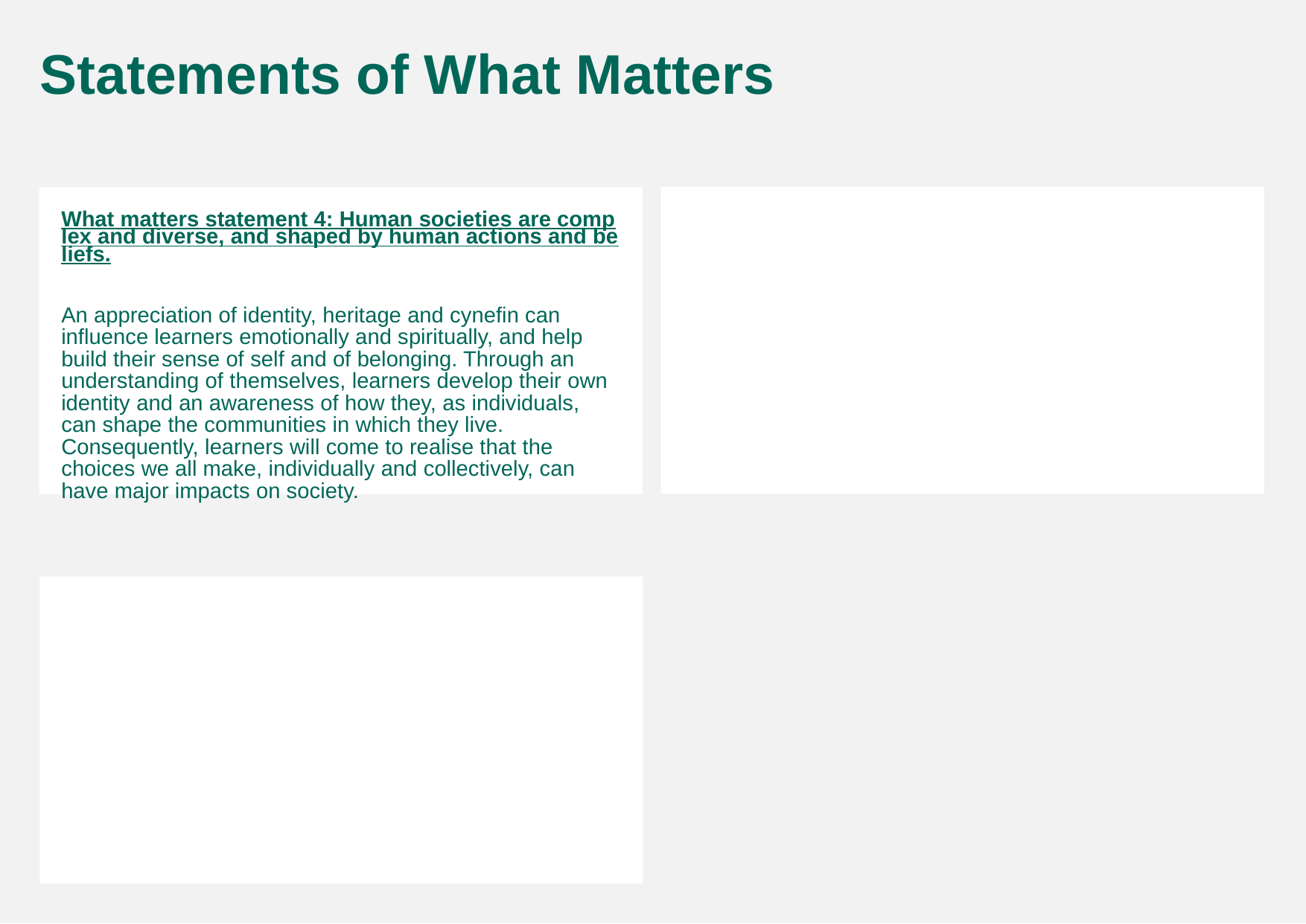

Statements of What Matters

What matters statement 4: Human societies are complex and diverse, and shaped by human actions and beliefs.​
An appreciation of identity, heritage and cynefin can influence learners emotionally and spiritually, and help build their sense of self and of belonging. Through an understanding of themselves, learners develop their own identity and an awareness of how they, as individuals, can shape the communities in which they live. Consequently, learners will come to realise that the choices we all make, individually and collectively, can have major impacts on society.